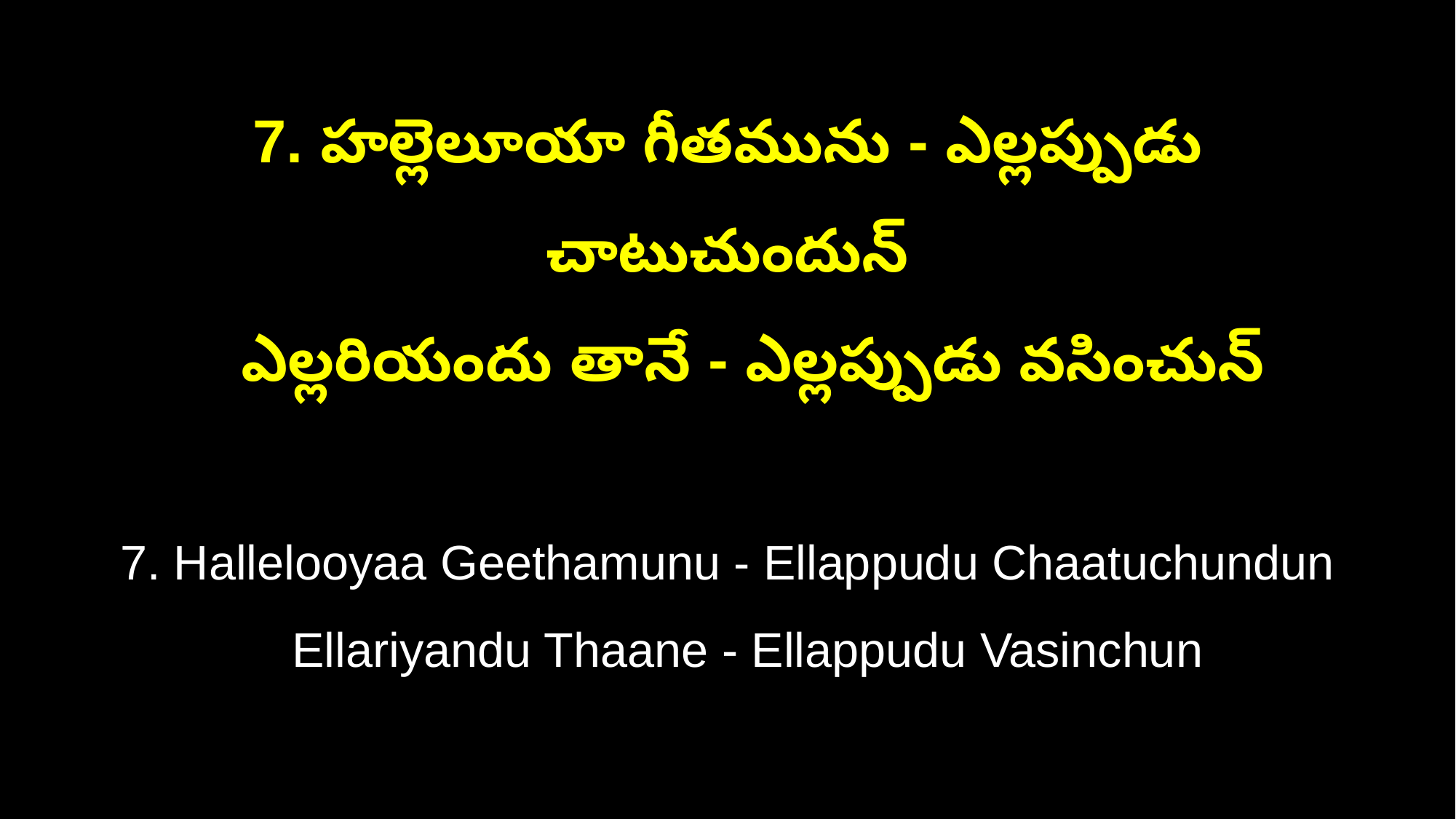

7. హల్లెలూయా గీతమును - ఎల్లప్పుడు చాటుచుందున్
   ఎల్లరియందు తానే - ఎల్లప్పుడు వసించున్
7. Hallelooyaa Geethamunu - Ellappudu Chaatuchundun
   Ellariyandu Thaane - Ellappudu Vasinchun